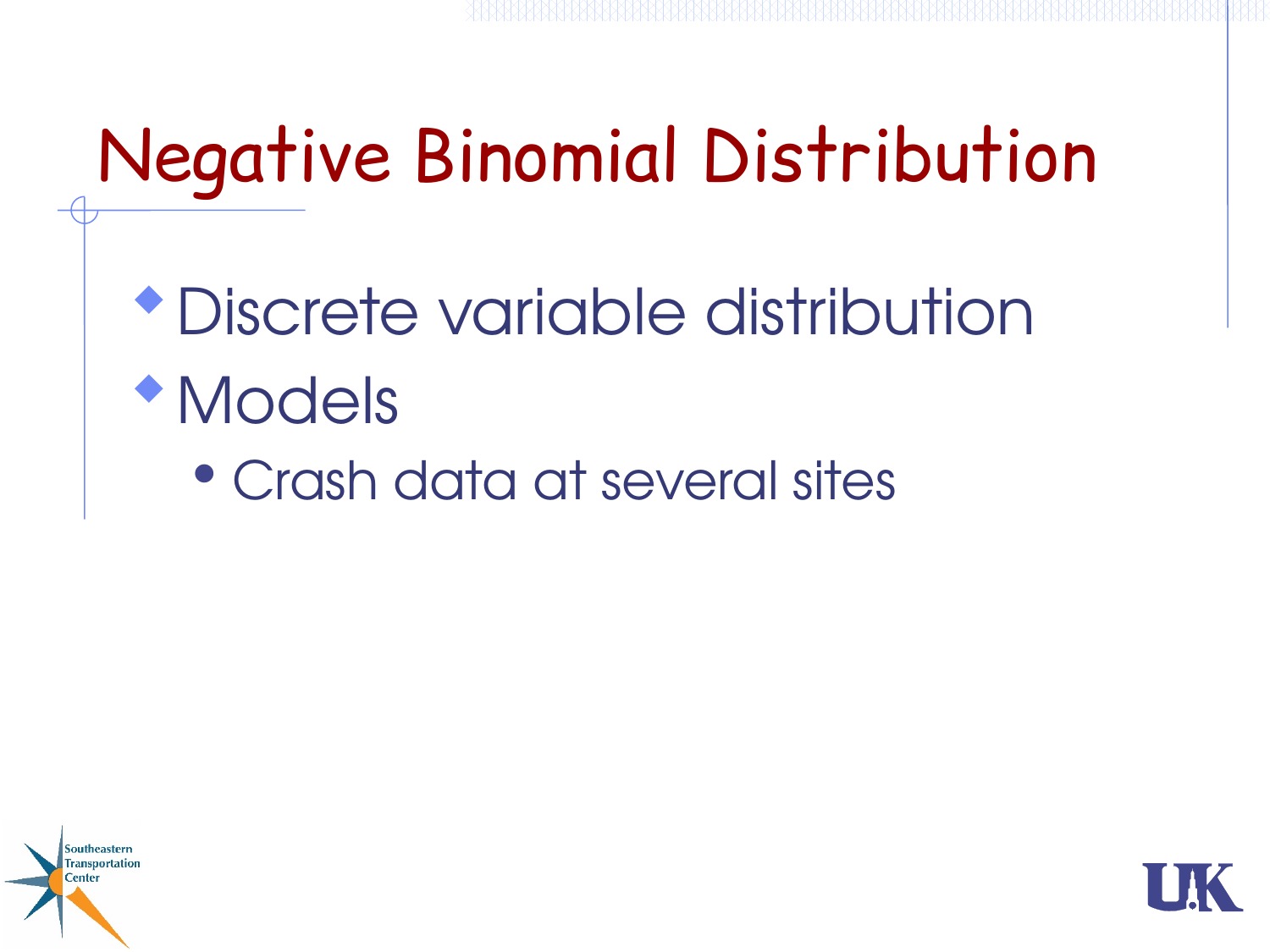

# Negative Binomial Distribution
Discrete variable distribution
Models
Crash data at several sites